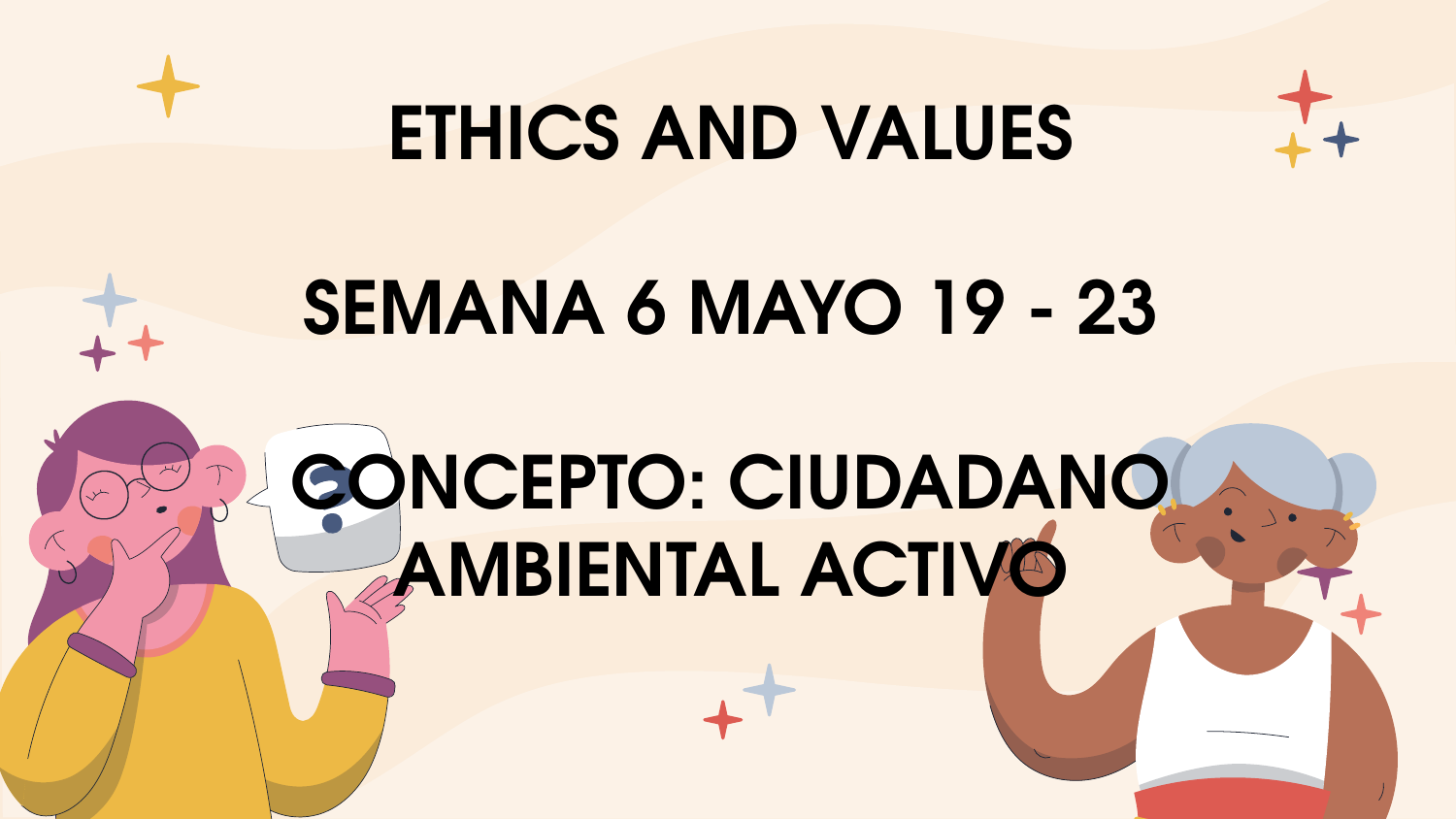

ETHICS AND VALUES

SEMANA 6 MAYO 19 - 23

CONCEPTO: CIUDADANO AMBIENTAL ACTIVO